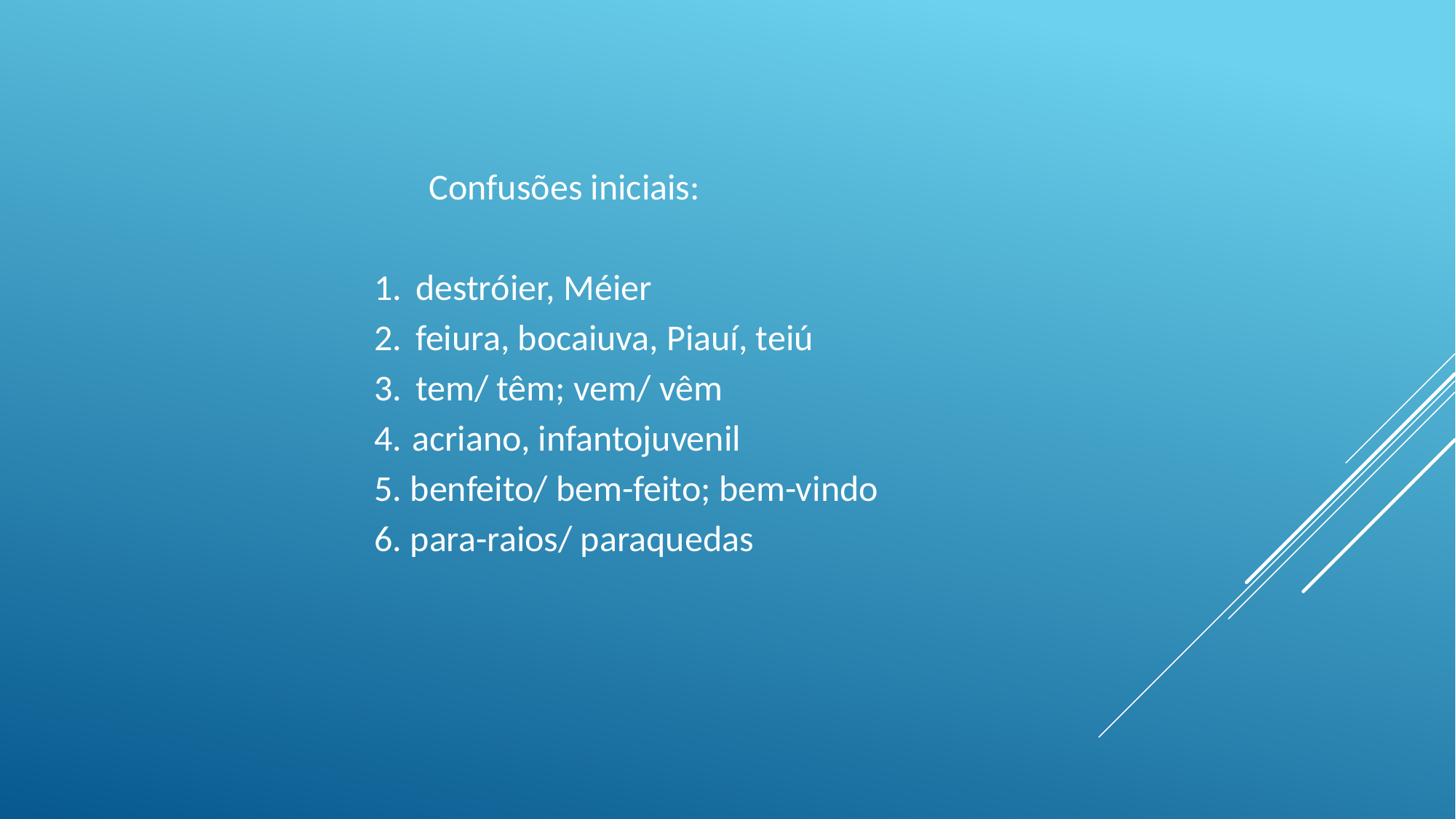

Confusões iniciais:

destróier, Méier
feiura, bocaiuva, Piauí, teiú
tem/ têm; vem/ vêm
4. acriano, infantojuvenil
5. benfeito/ bem-feito; bem-vindo
6. para-raios/ paraquedas